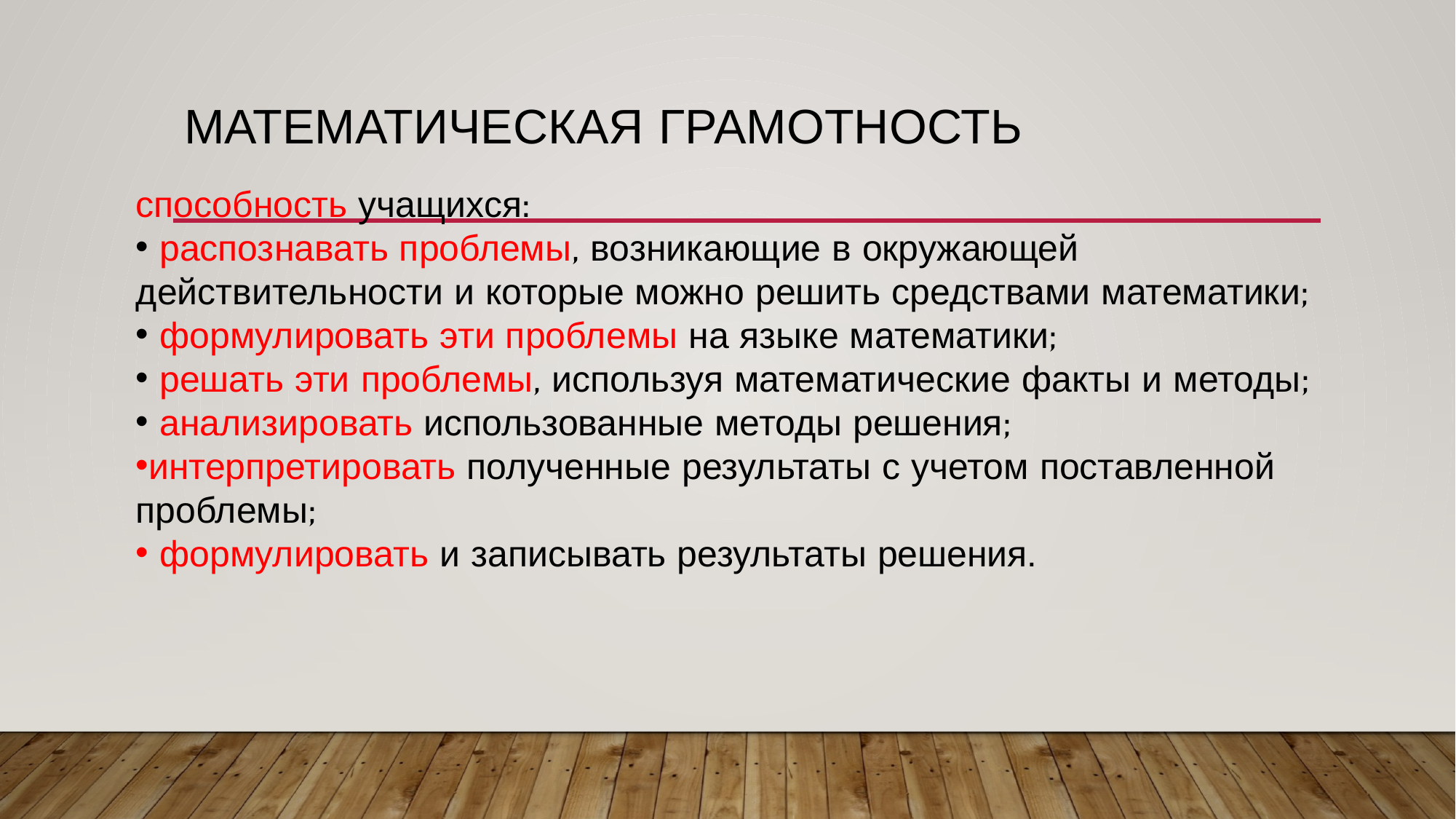

# Математическая грамотность
способность учащихся:
 распознавать проблемы, возникающие в окружающей действительности и которые можно решить средствами математики;
 формулировать эти проблемы на языке математики;
 решать эти проблемы, используя математические факты и методы;
 анализировать использованные методы решения;
интерпретировать полученные результаты с учетом поставленной проблемы;
 формулировать и записывать результаты решения.